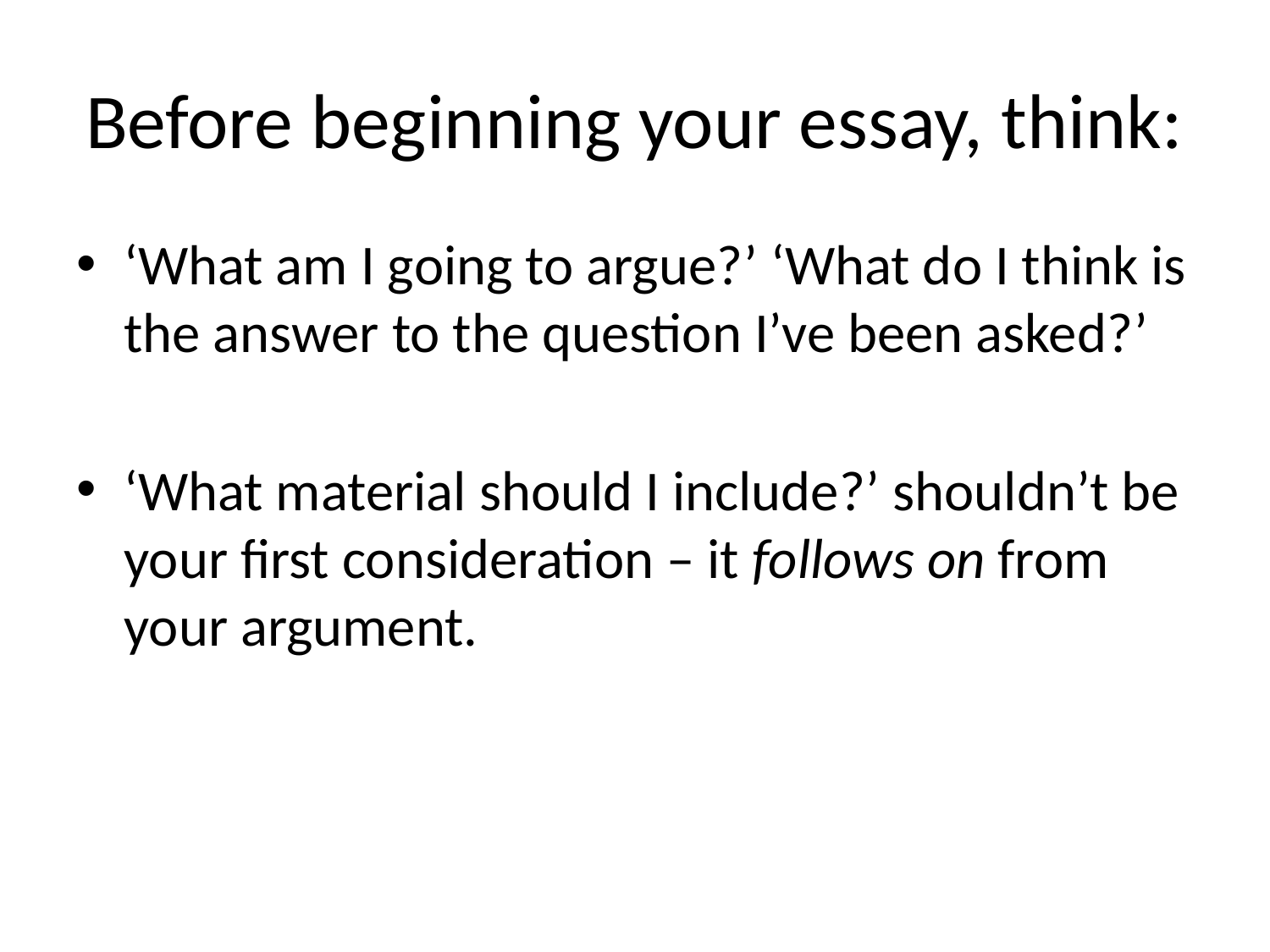

# Before beginning your essay, think:
‘What am I going to argue?’ ‘What do I think is the answer to the question I’ve been asked?’

‘What material should I include?’ shouldn’t be your first consideration – it follows on from your argument.